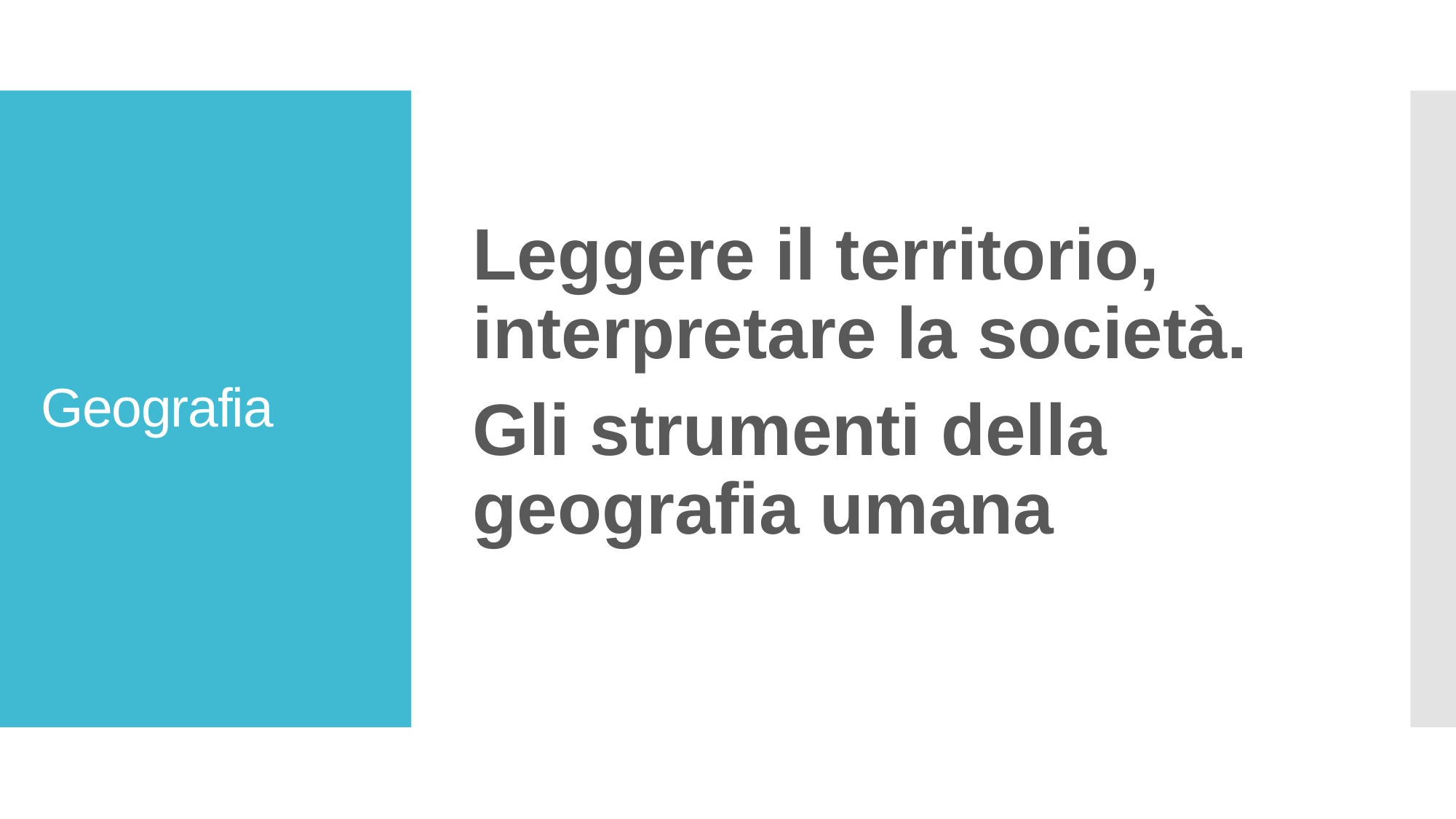

Leggere il territorio, interpretare la società.
Gli strumenti della geografia umana

# Geografia